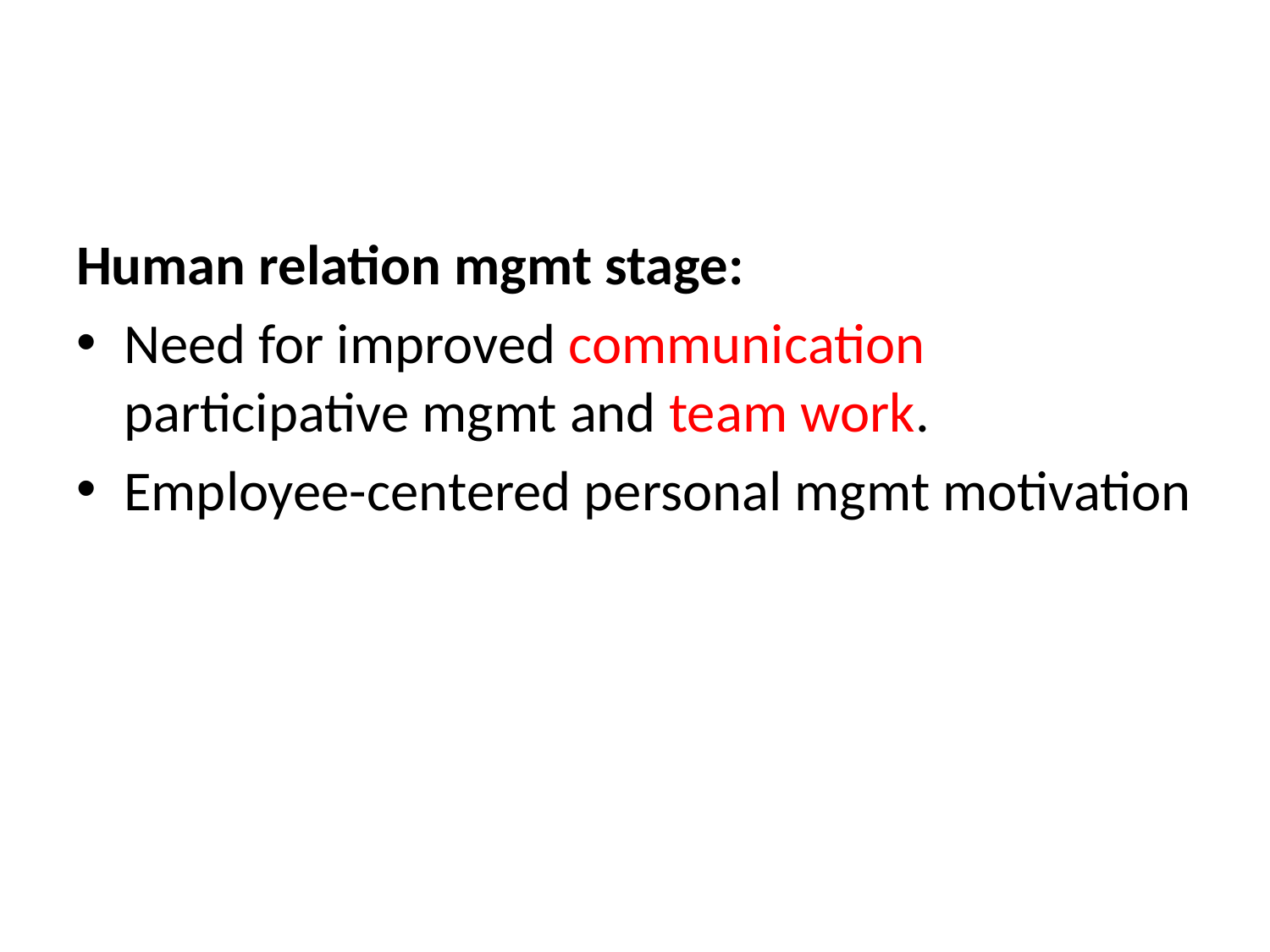

#
Human relation mgmt stage:
Need for improved communication participative mgmt and team work.
Employee-centered personal mgmt motivation